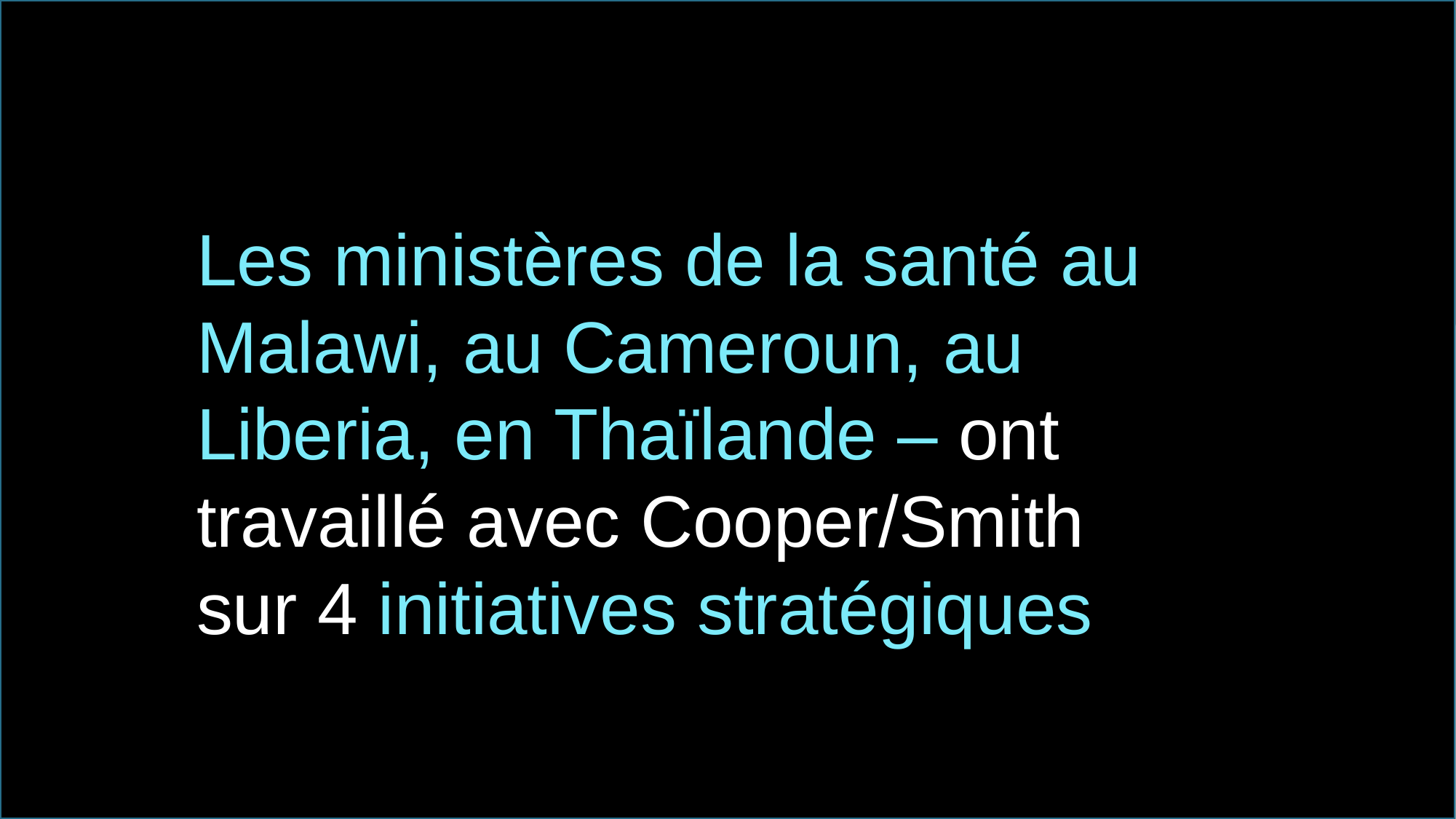

Les ministères de la santé au Malawi, au Cameroun, au Liberia, en Thaïlande – ont travaillé avec Cooper/Smith sur 4 initiatives stratégiques